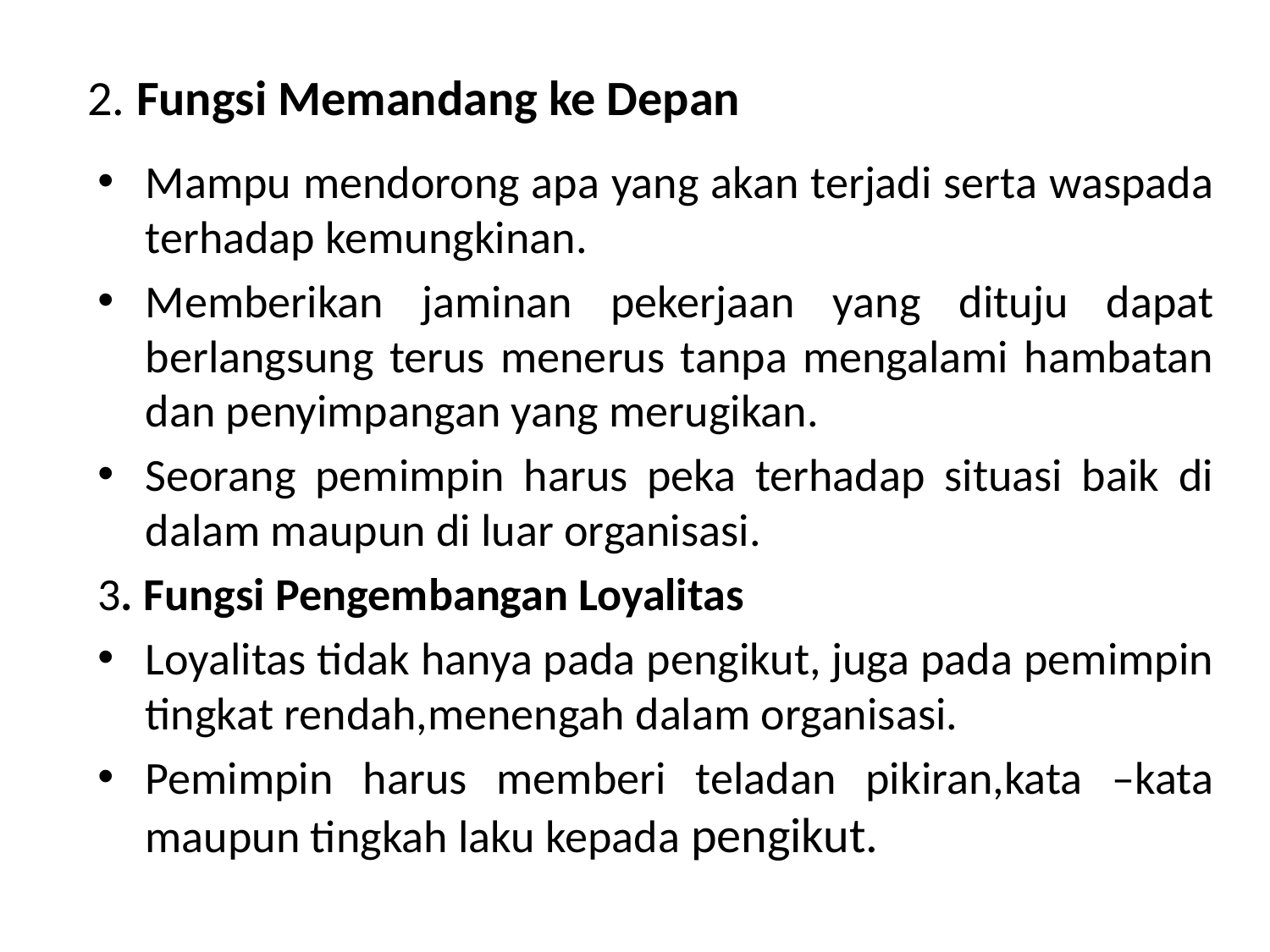

# 2. Fungsi Memandang ke Depan
Mampu mendorong apa yang akan terjadi serta waspada terhadap kemungkinan.
Memberikan jaminan pekerjaan yang dituju dapat berlangsung terus menerus tanpa mengalami hambatan dan penyimpangan yang merugikan.
Seorang pemimpin harus peka terhadap situasi baik di dalam maupun di luar organisasi.
3. Fungsi Pengembangan Loyalitas
Loyalitas tidak hanya pada pengikut, juga pada pemimpin tingkat rendah,menengah dalam organisasi.
Pemimpin harus memberi teladan pikiran,kata –kata maupun tingkah laku kepada pengikut.